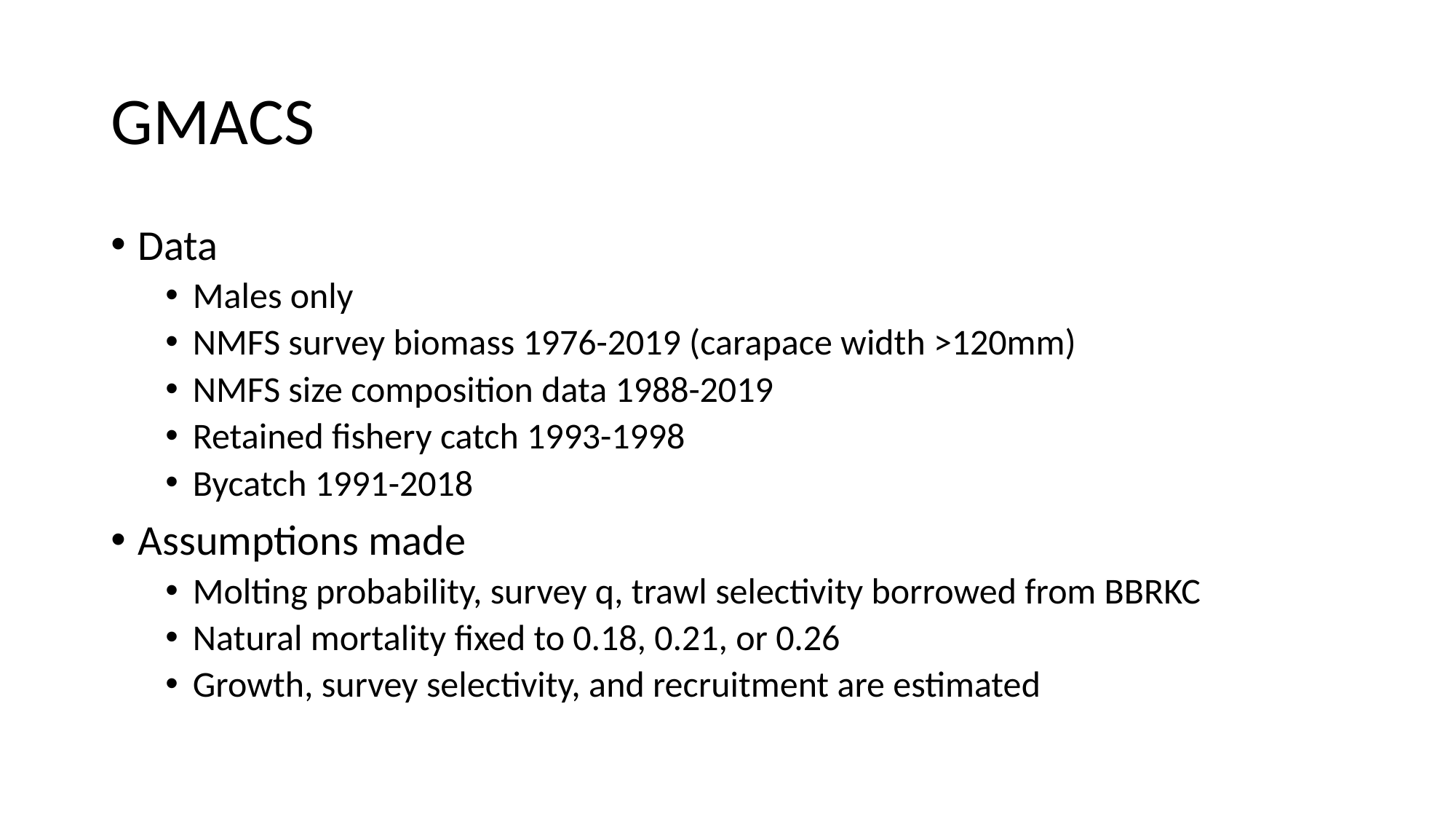

# GMACS
Data
Males only
NMFS survey biomass 1976-2019 (carapace width >120mm)
NMFS size composition data 1988-2019
Retained fishery catch 1993-1998
Bycatch 1991-2018
Assumptions made
Molting probability, survey q, trawl selectivity borrowed from BBRKC
Natural mortality fixed to 0.18, 0.21, or 0.26
Growth, survey selectivity, and recruitment are estimated